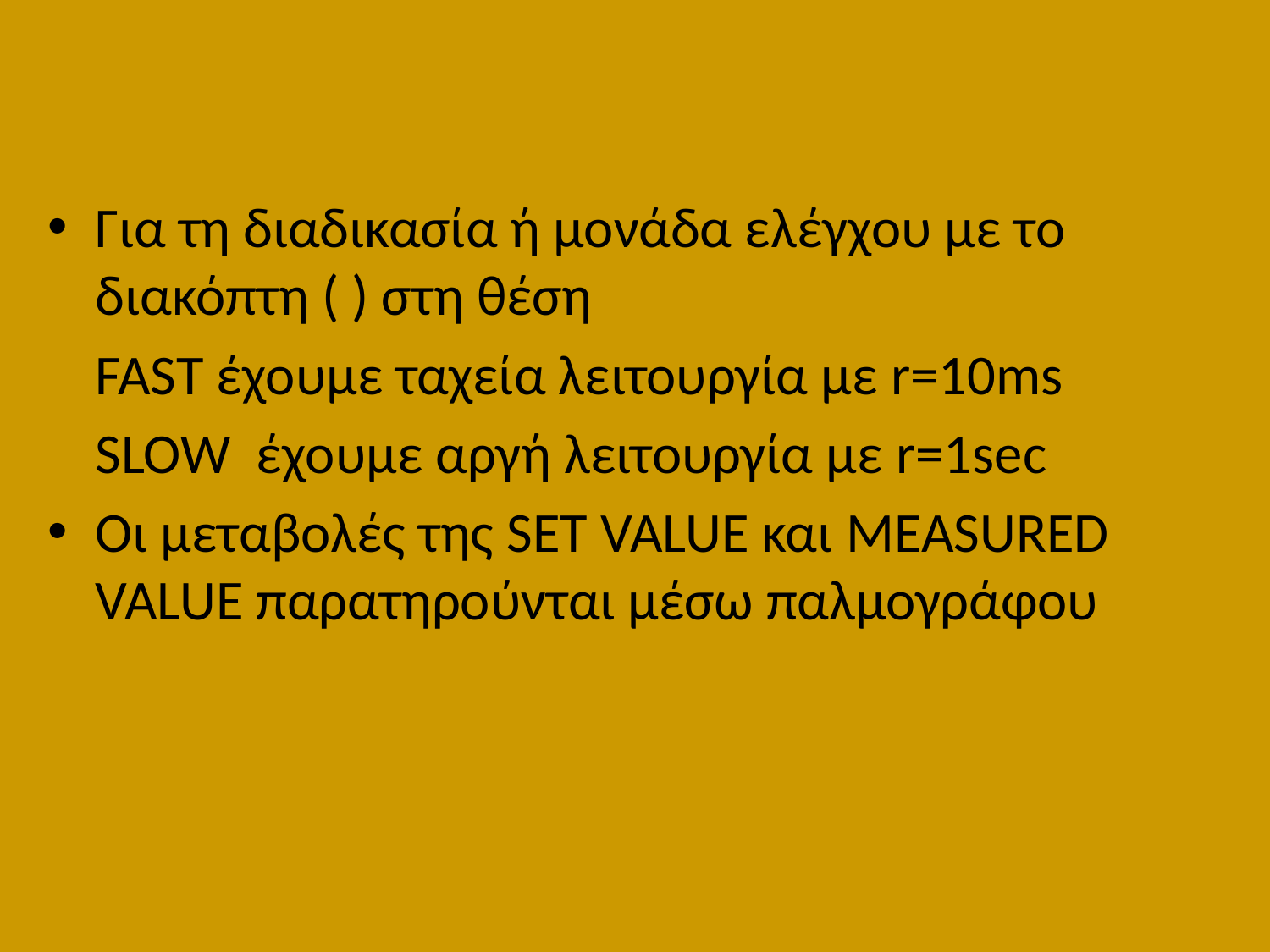

Για τη διαδικασία ή μονάδα ελέγχου με το διακόπτη ( ) στη θέση
	FAST έχουμε ταχεία λειτουργία με r=10ms
	SLOW  έχουμε αργή λειτουργία με r=1sec
Οι μεταβολές της SET VALUE και MEASURED VALUE παρατηρούνται μέσω παλμογράφου